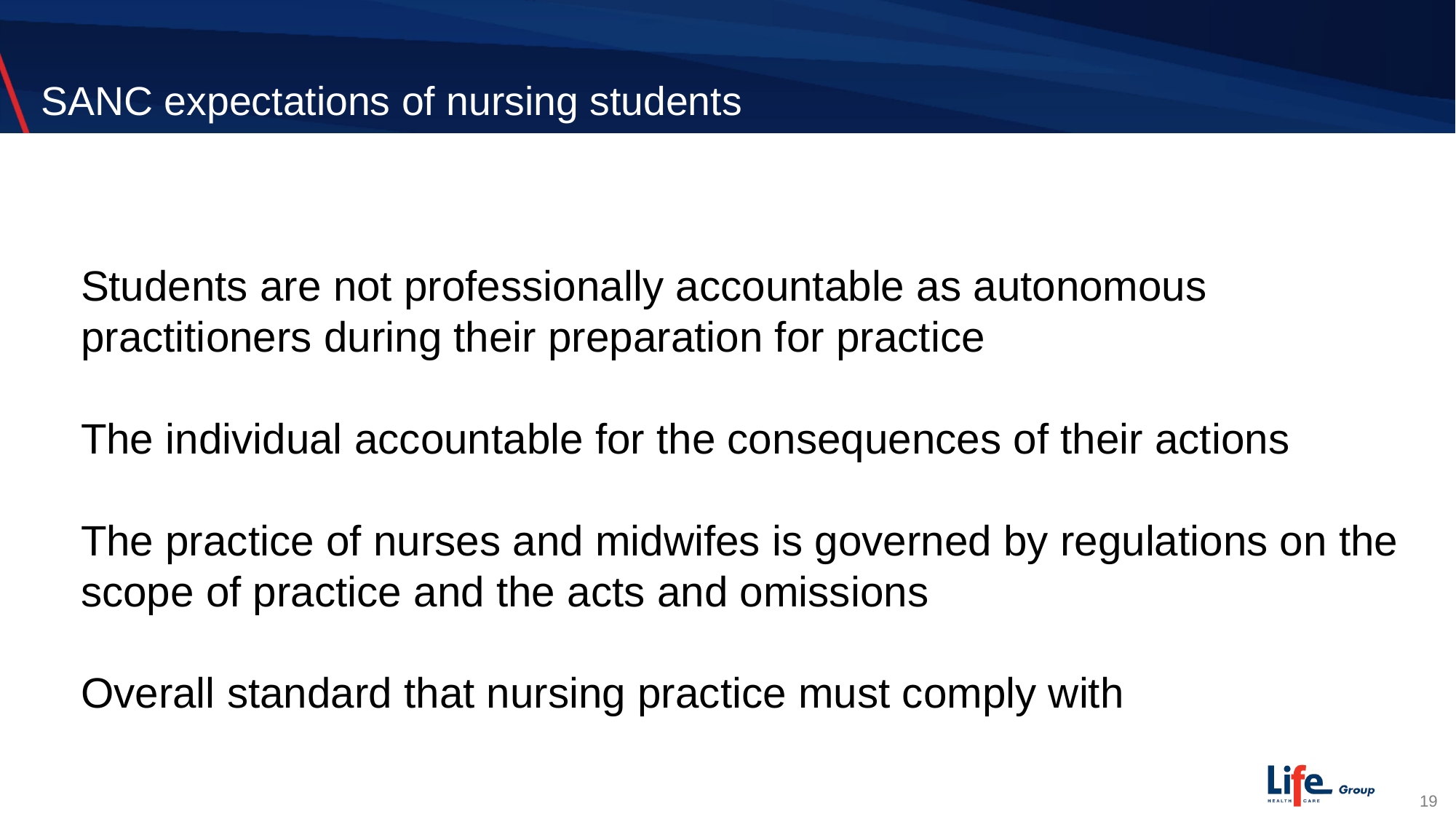

# SANC expectations of nursing students
Students are not professionally accountable as autonomous practitioners during their preparation for practice

The individual accountable for the consequences of their actions

The practice of nurses and midwifes is governed by regulations on the scope of practice and the acts and omissions

Overall standard that nursing practice must comply with